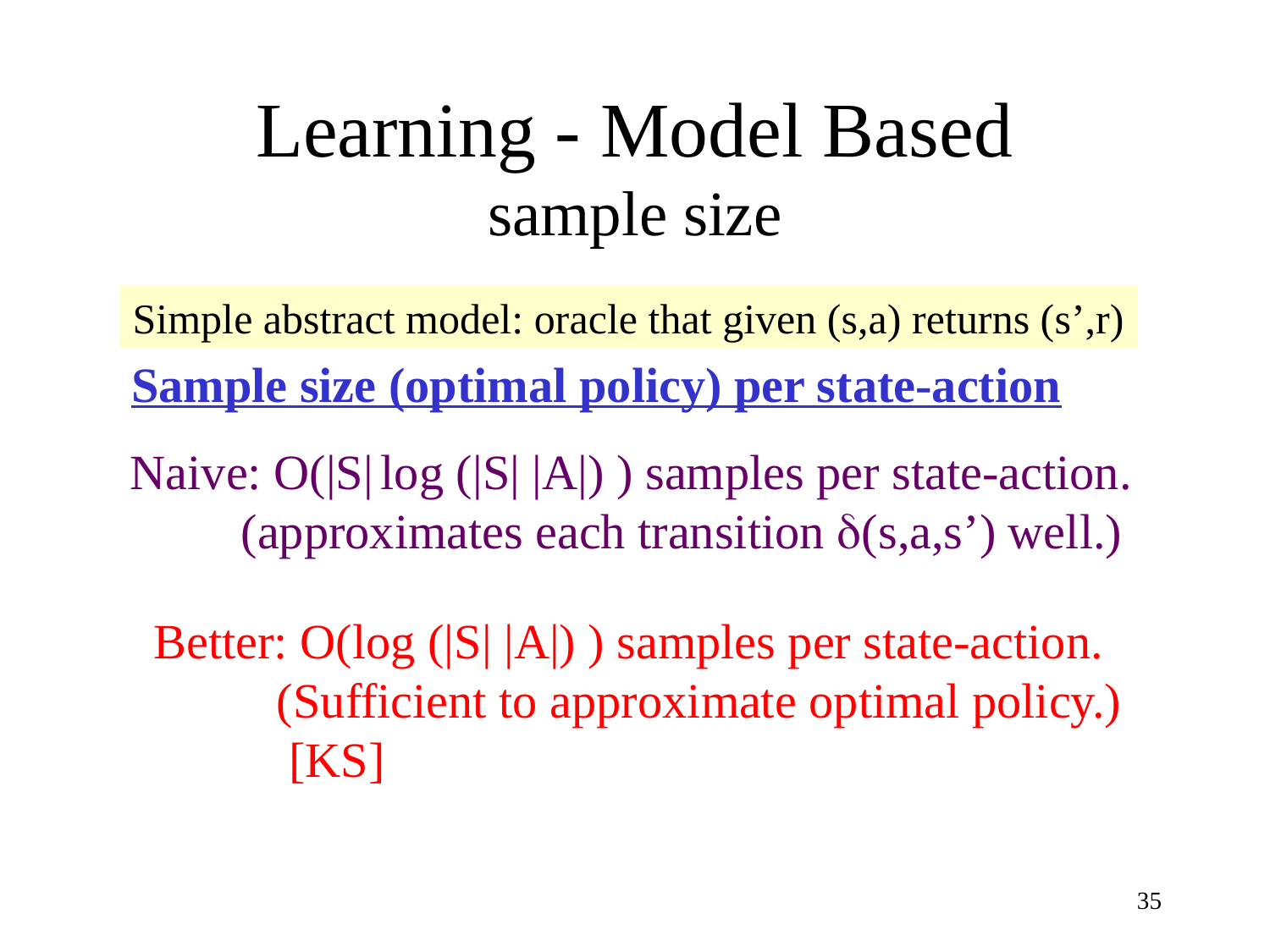

# Learning - Model Based sample size
Simple abstract model: oracle that given (s,a) returns (s’,r)
Sample size (optimal policy) per state-action
Naive: O(|S| log (|S| |A|) ) samples per state-action.
         (approximates each transition δ(s,a,s’) well.)
Better: O(log (|S| |A|) ) samples per state-action.
          (Sufficient to approximate optimal policy.)
           [KS]
35